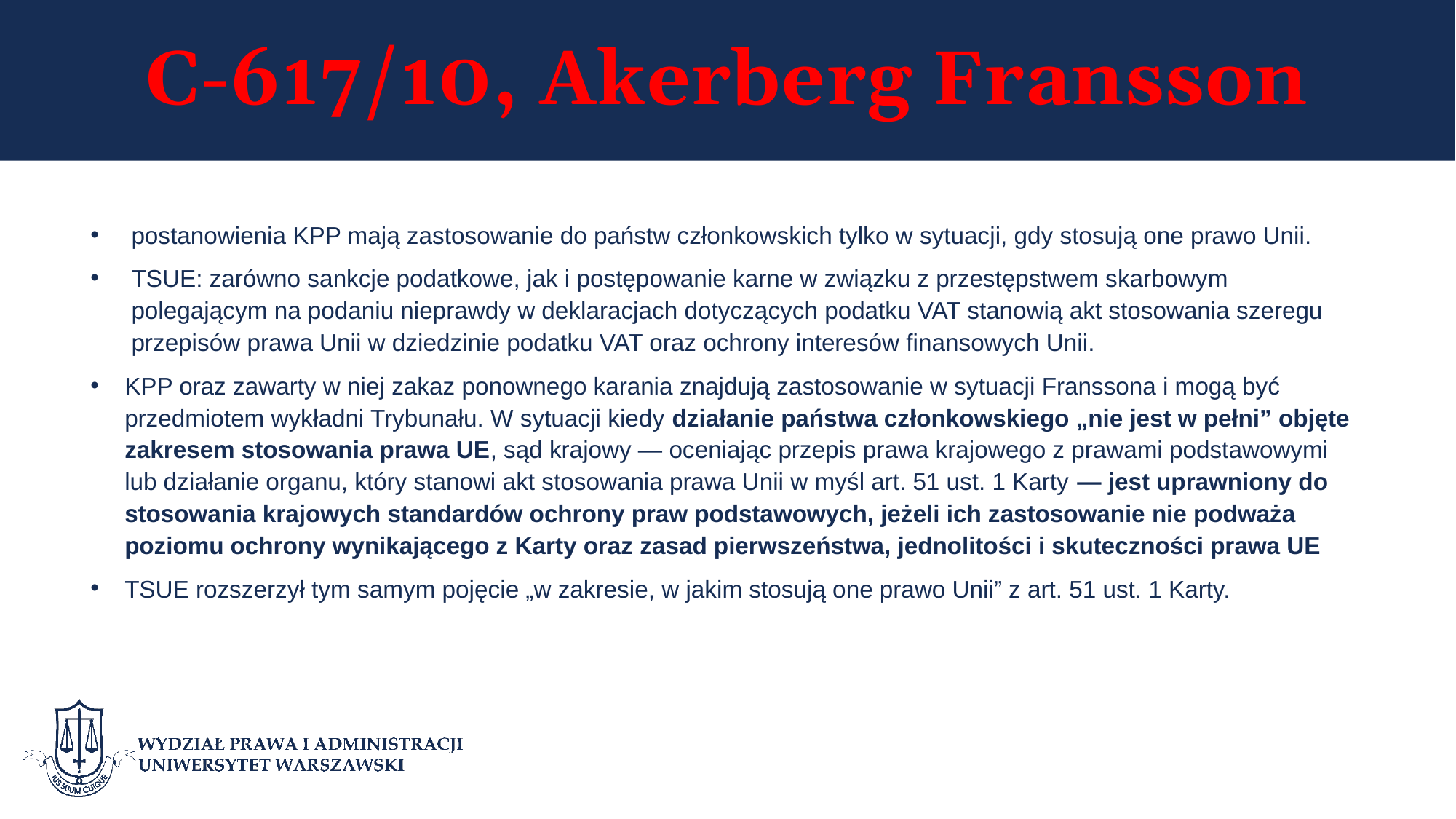

# C-617/10, Akerberg Fransson
postanowienia KPP mają zastosowanie do państw członkowskich tylko w sytuacji, gdy stosują one prawo Unii.
TSUE: zarówno sankcje podatkowe, jak i postępowanie karne w związku z przestępstwem skarbowym polegającym na podaniu nieprawdy w deklaracjach dotyczących podatku VAT stanowią akt stosowania szeregu przepisów prawa Unii w dziedzinie podatku VAT oraz ochrony interesów finansowych Unii.
KPP oraz zawarty w niej zakaz ponownego karania znajdują zastosowanie w sytuacji Franssona i mogą być przedmiotem wykładni Trybunału. W sytuacji kiedy działanie państwa członkowskiego „nie jest w pełni” objęte zakresem stosowania prawa UE, sąd krajowy — oceniając przepis prawa krajowego z prawami podstawowymi lub działanie organu, który stanowi akt stosowania prawa Unii w myśl art. 51 ust. 1 Karty — jest uprawniony do stosowania krajowych standardów ochrony praw podstawowych, jeżeli ich zastosowanie nie podważa poziomu ochrony wynikającego z Karty oraz zasad pierwszeństwa, jednolitości i skuteczności prawa UE
TSUE rozszerzył tym samym pojęcie „w zakresie, w jakim stosują one prawo Unii” z art. 51 ust. 1 Karty.